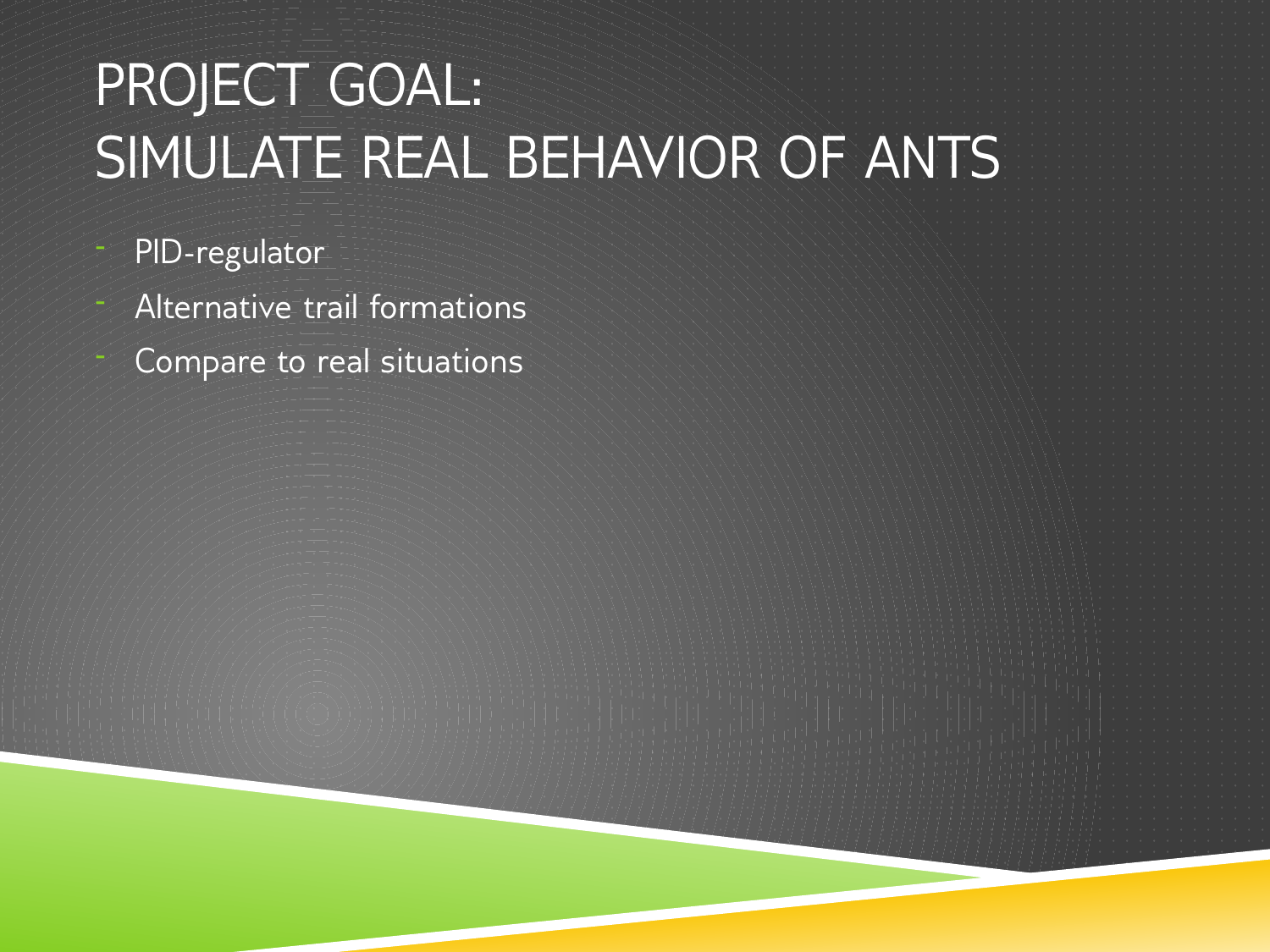

# Project goal: Simulate Real behavior of ants
PID-regulator
Alternative trail formations
Compare to real situations